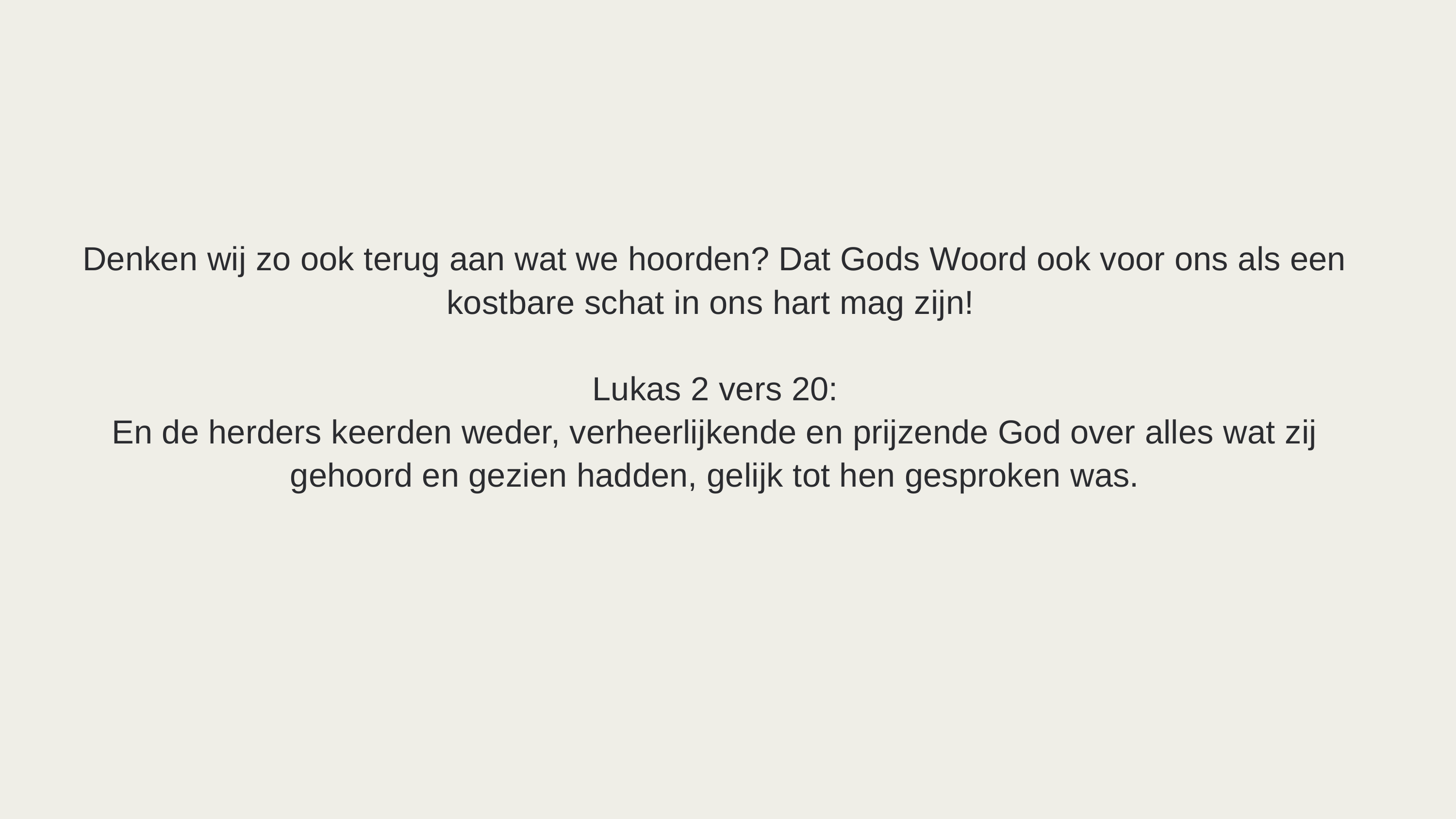

Denken wij zo ook terug aan wat we hoorden? Dat Gods Woord ook voor ons als een kostbare schat in ons hart mag zijn!

Lukas 2 vers 20:
En de herders keerden weder, verheerlijkende en prijzende God over alles wat zij gehoord en gezien hadden, gelijk tot hen gesproken was.